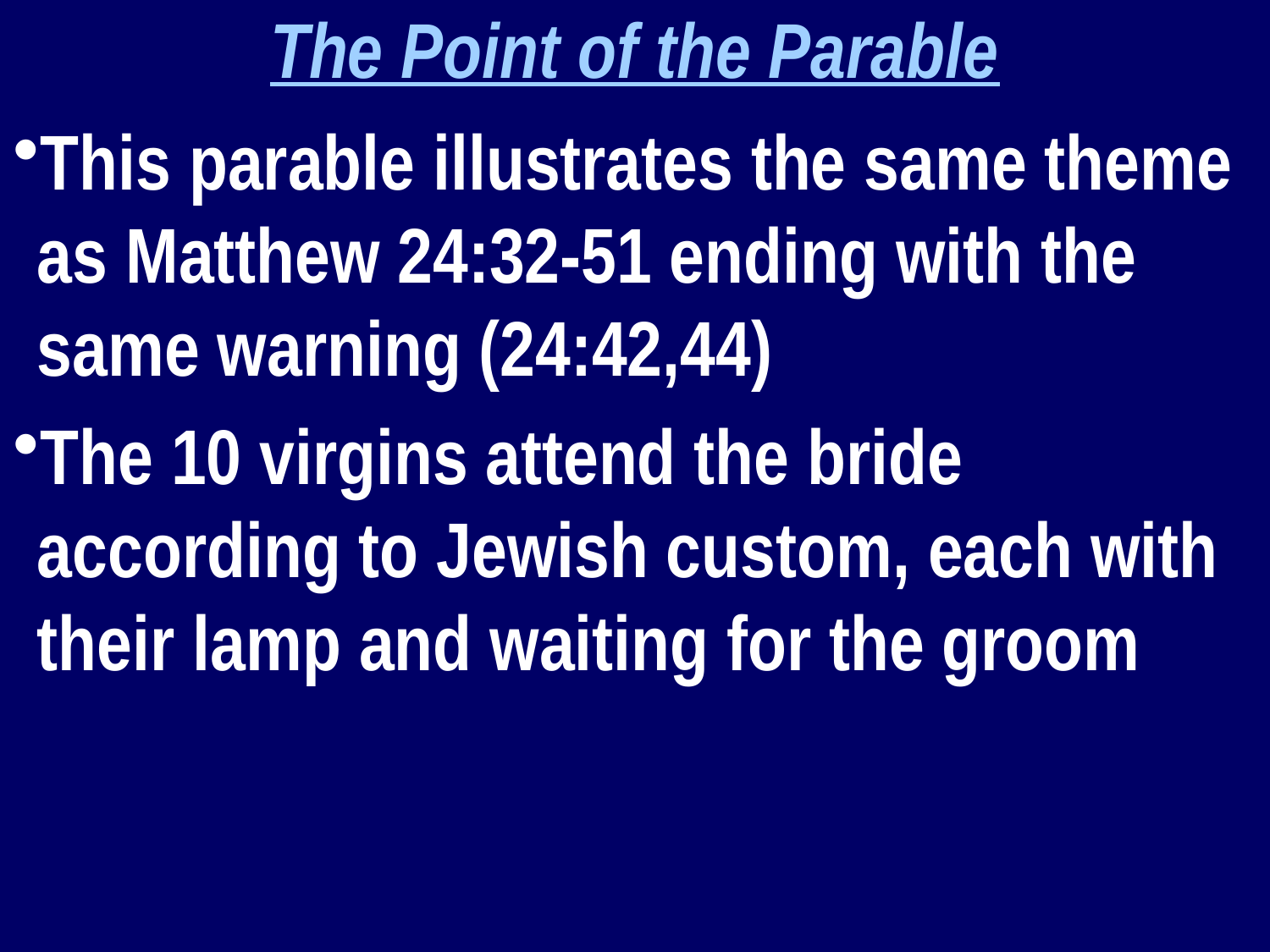

The Point of the Parable
This parable illustrates the same theme as Matthew 24:32-51 ending with the same warning (24:42,44)
The 10 virgins attend the bride according to Jewish custom, each with their lamp and waiting for the groom